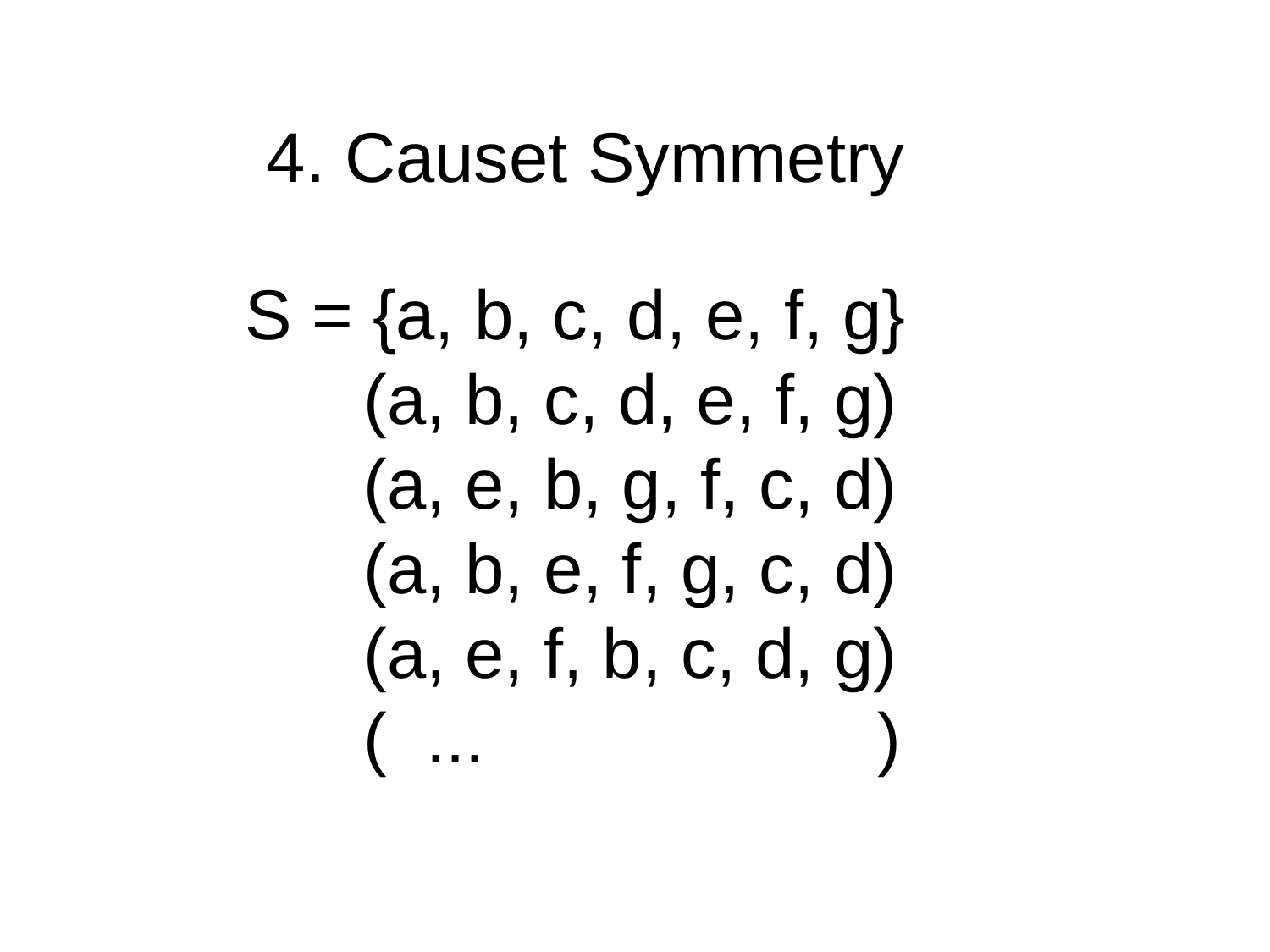

4. Causet Symmetry
S = {a, b, c, d, e, f, g}
      (a, b, c, d, e, f, g)
      (a, e, b, g, f, c, d)
      (a, b, e, f, g, c, d)
      (a, e, f, b, c, d, g)
      (  ...                    )